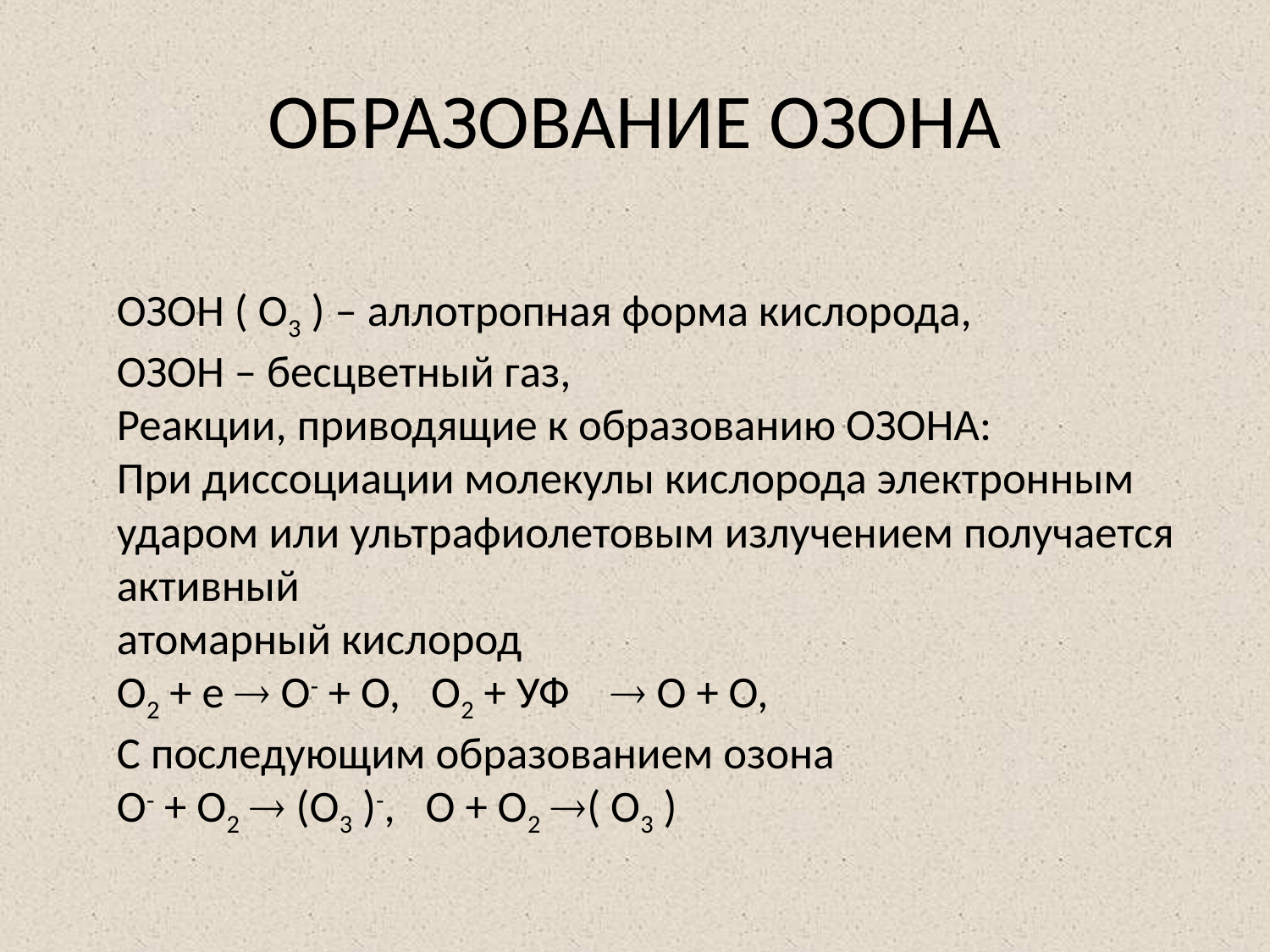

# ОБРАЗОВАНИЕ ОЗОНА
ОЗОН ( О3 ) – аллотропная форма кислорода,
ОЗОН – бесцветный газ,
Реакции, приводящие к образованию ОЗОНА:
При диссоциации молекулы кислорода электронным ударом или ультрафиолетовым излучением получается активный
атомарный кислород
О2 + е → О- + О,   О2 + УФ    → О + О,
С последующим образованием озона
О- + О2 → (О3 )-,   О + О2 →( О3 )